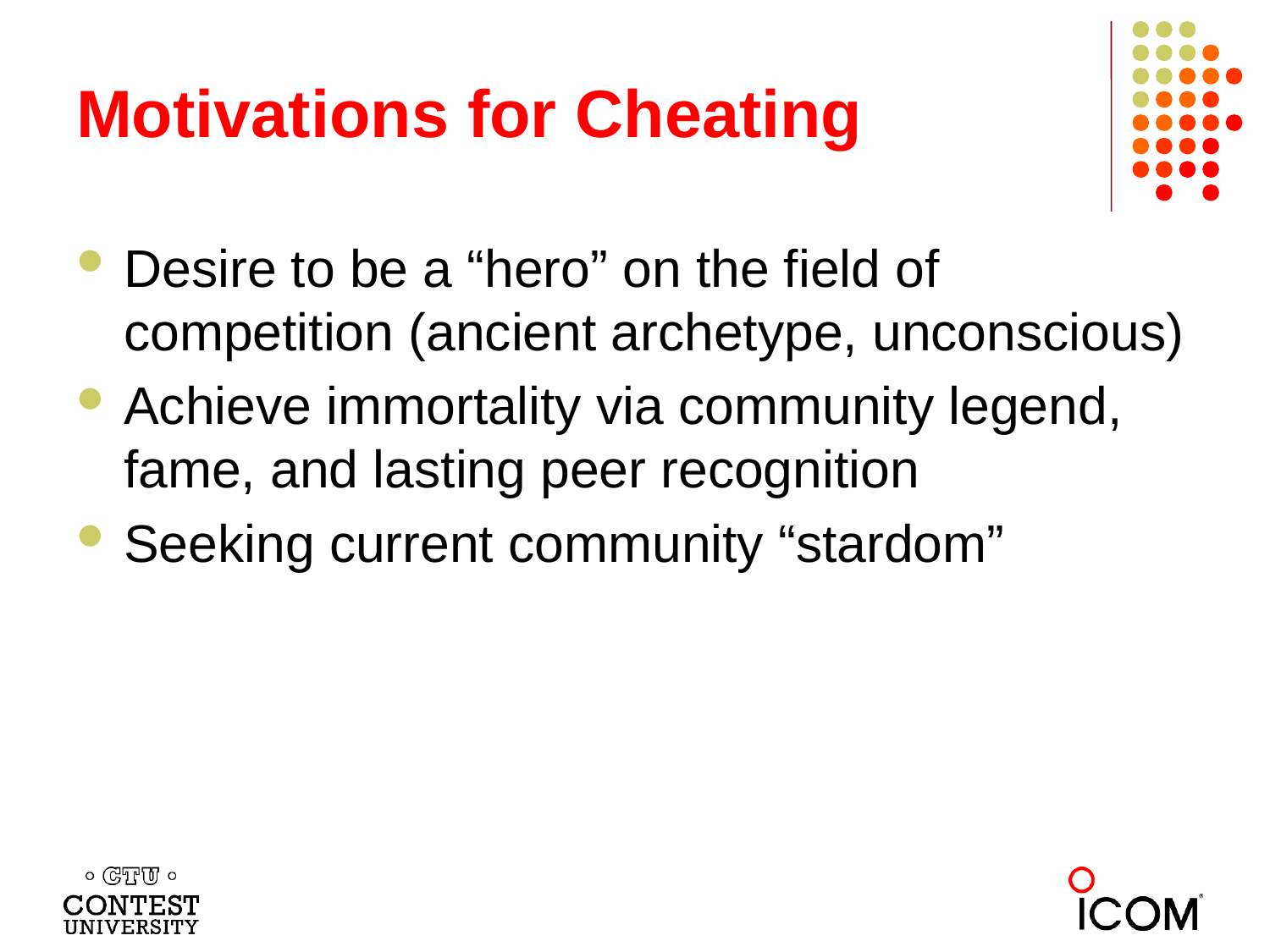

# Motivations for Cheating
Desire to be a “hero” on the field of competition (ancient archetype, unconscious)
Achieve immortality via community legend, fame, and lasting peer recognition
Seeking current community “stardom”